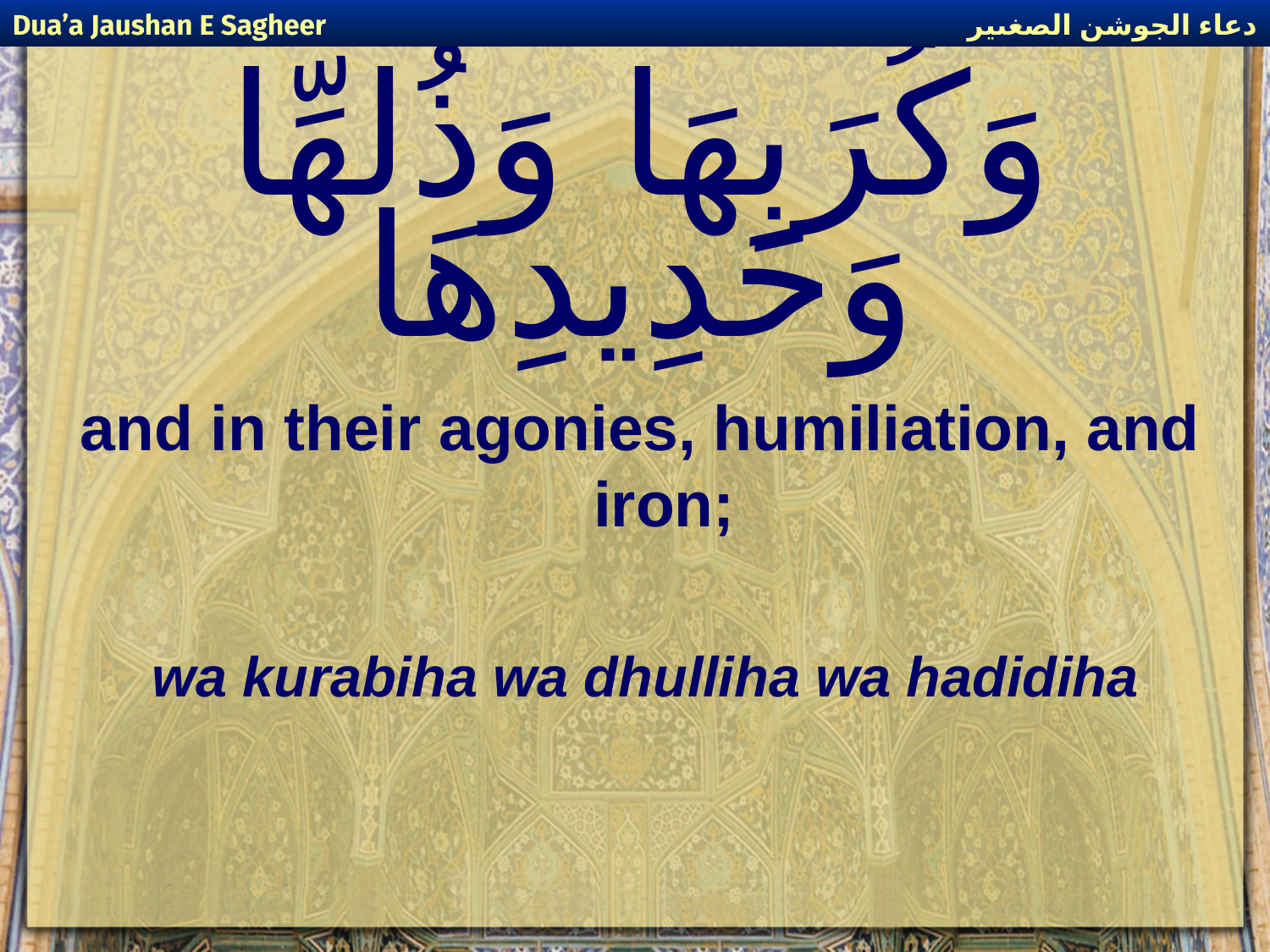

دعاء الجوشن الصغىير
Dua’a Jaushan E Sagheer
# وَكُرَبِهَا وَذُلهِّا وَحَدِيدِهَا
and in their agonies, humiliation, and iron;
wa kurabiha wa dhulliha wa hadidiha